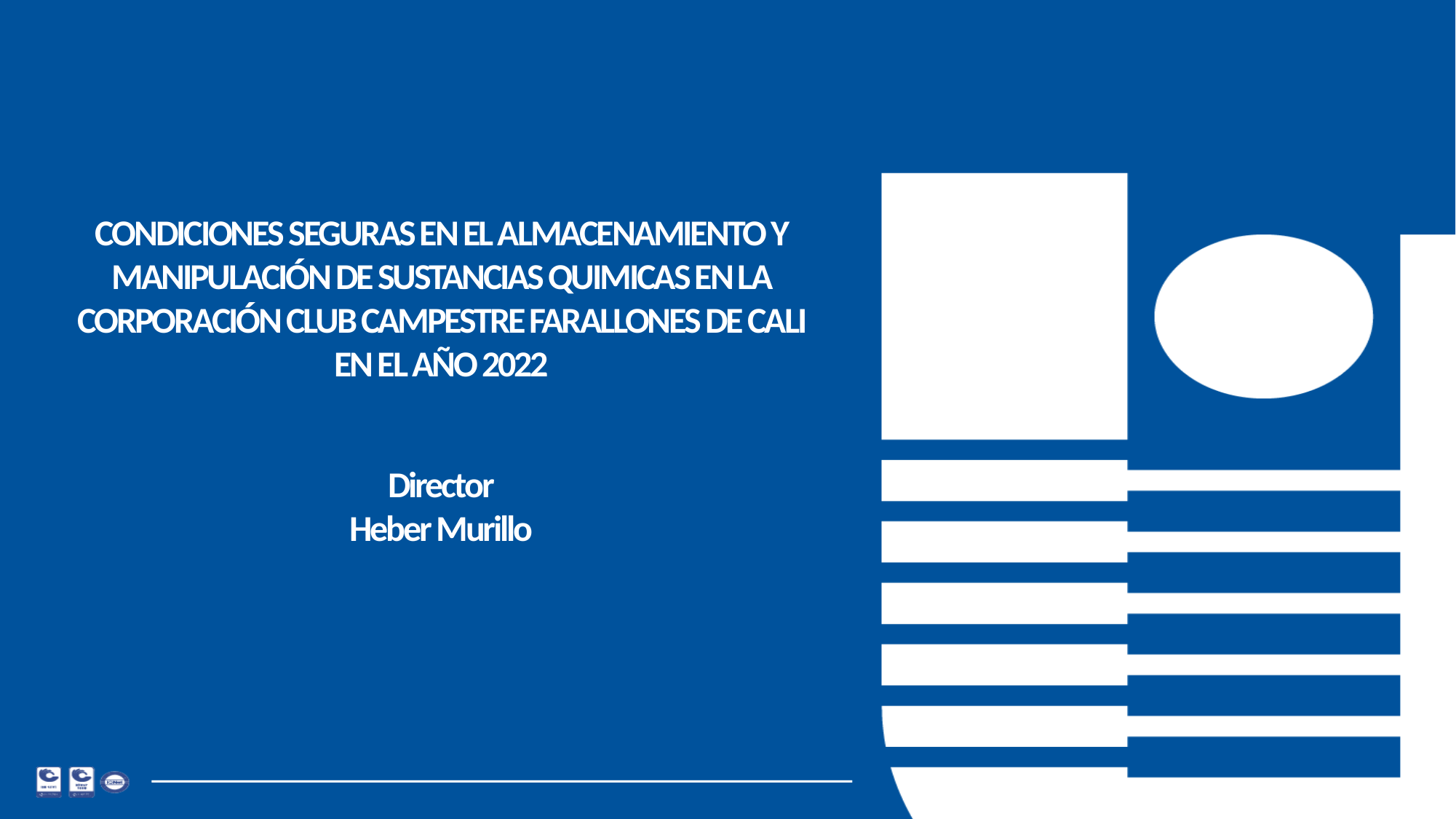

# CONDICIONES SEGURAS EN EL ALMACENAMIENTO Y MANIPULACIÓN DE SUSTANCIAS QUIMICAS EN LA CORPORACIÓN CLUB CAMPESTRE FARALLONES DE CALI EN EL AÑO 2022
Director
Heber Murillo